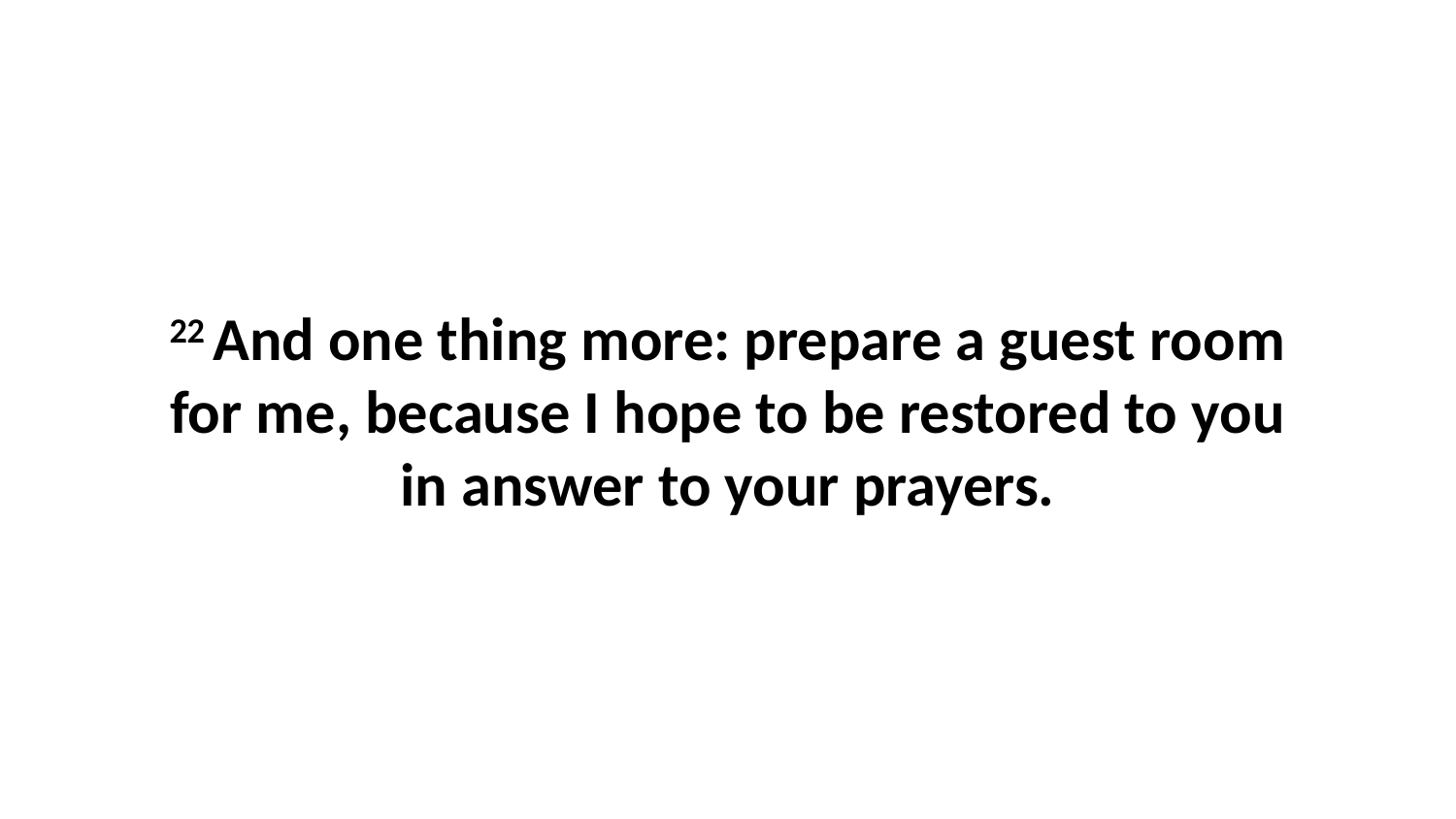

22 And one thing more: prepare a guest room for me, because I hope to be restored to you in answer to your prayers.